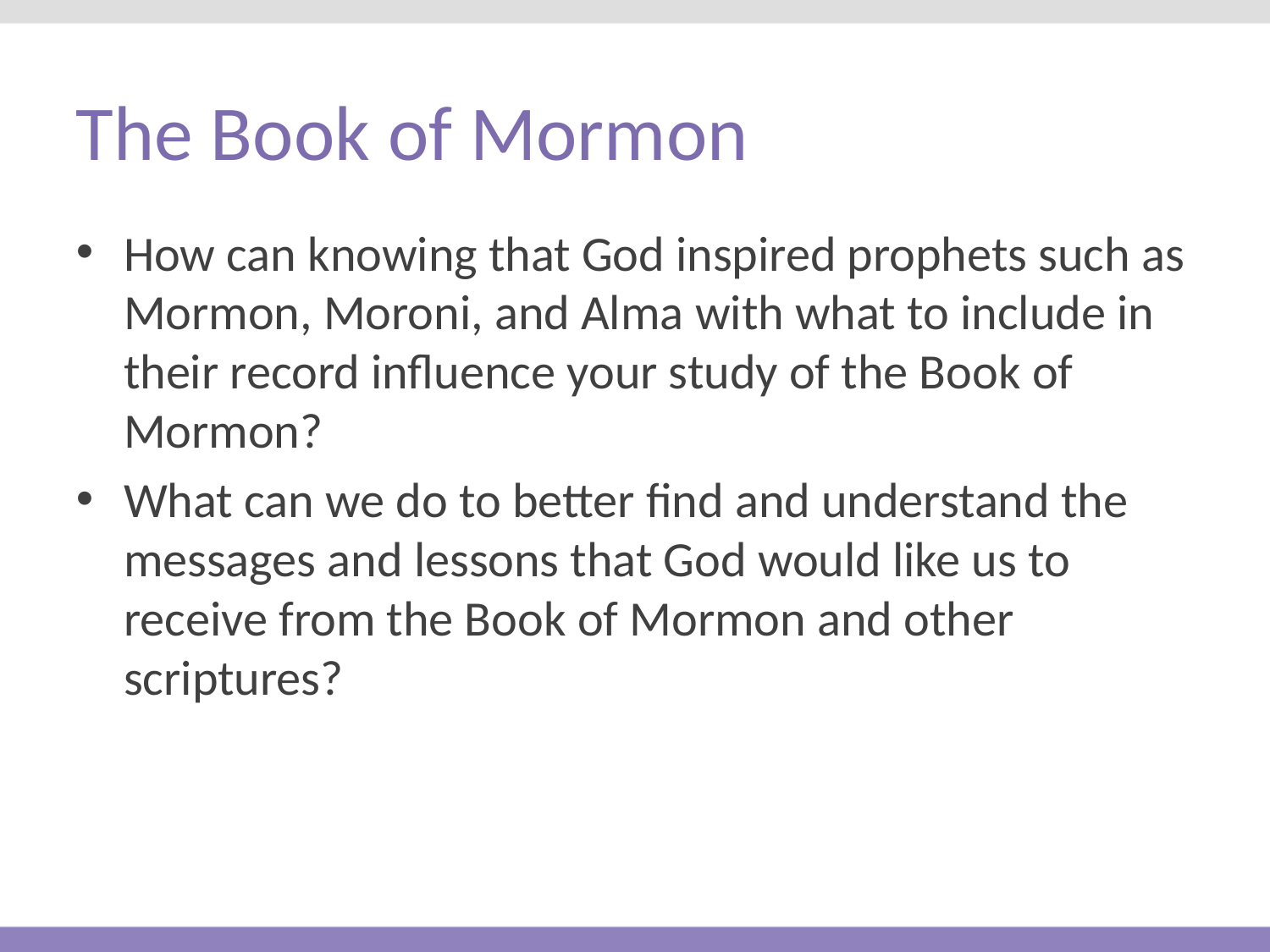

# The Book of Mormon
How can knowing that God inspired prophets such as Mormon, Moroni, and Alma with what to include in their record influence your study of the Book of Mormon?
What can we do to better find and understand the messages and lessons that God would like us to receive from the Book of Mormon and other scriptures?